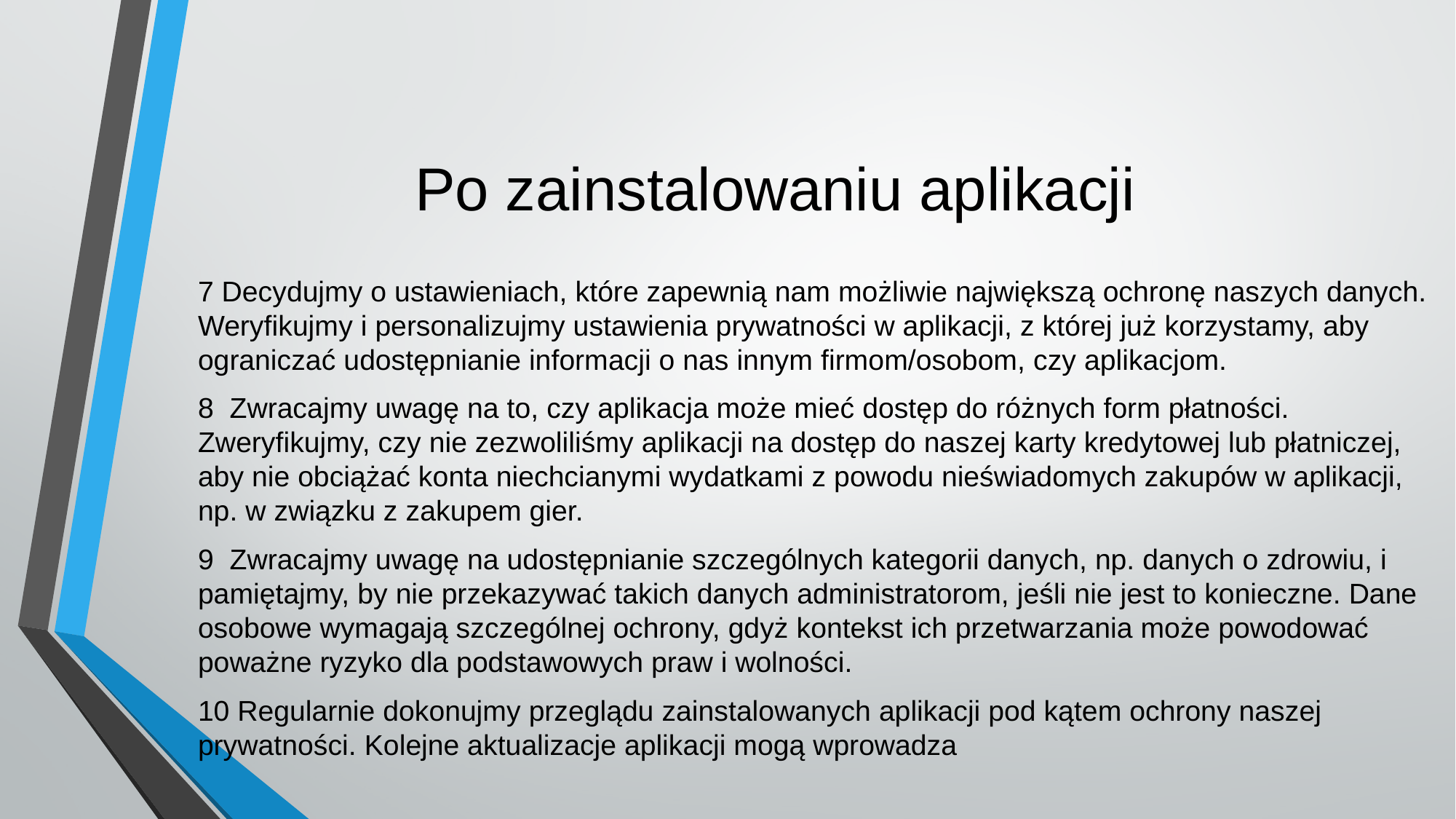

# Po zainstalowaniu aplikacji

7 Decydujmy o ustawieniach, które zapewnią nam możliwie największą ochronę naszych danych. Weryfikujmy i personalizujmy ustawienia prywatności w aplikacji, z której już korzystamy, aby ograniczać udostępnianie informacji o nas innym firmom/osobom, czy aplikacjom.
8  Zwracajmy uwagę na to, czy aplikacja może mieć dostęp do różnych form płatności. Zweryfikujmy, czy nie zezwoliliśmy aplikacji na dostęp do naszej karty kredytowej lub płatniczej, aby nie obciążać konta niechcianymi wydatkami z powodu nieświadomych zakupów w aplikacji, np. w związku z zakupem gier.
9  Zwracajmy uwagę na udostępnianie szczególnych kategorii danych, np. danych o zdrowiu, i pamiętajmy, by nie przekazywać takich danych administratorom, jeśli nie jest to konieczne. Dane osobowe wymagają szczególnej ochrony, gdyż kontekst ich przetwarzania może powodować poważne ryzyko dla podstawowych praw i wolności.
10 Regularnie dokonujmy przeglądu zainstalowanych aplikacji pod kątem ochrony naszej prywatności. Kolejne aktualizacje aplikacji mogą wprowadza